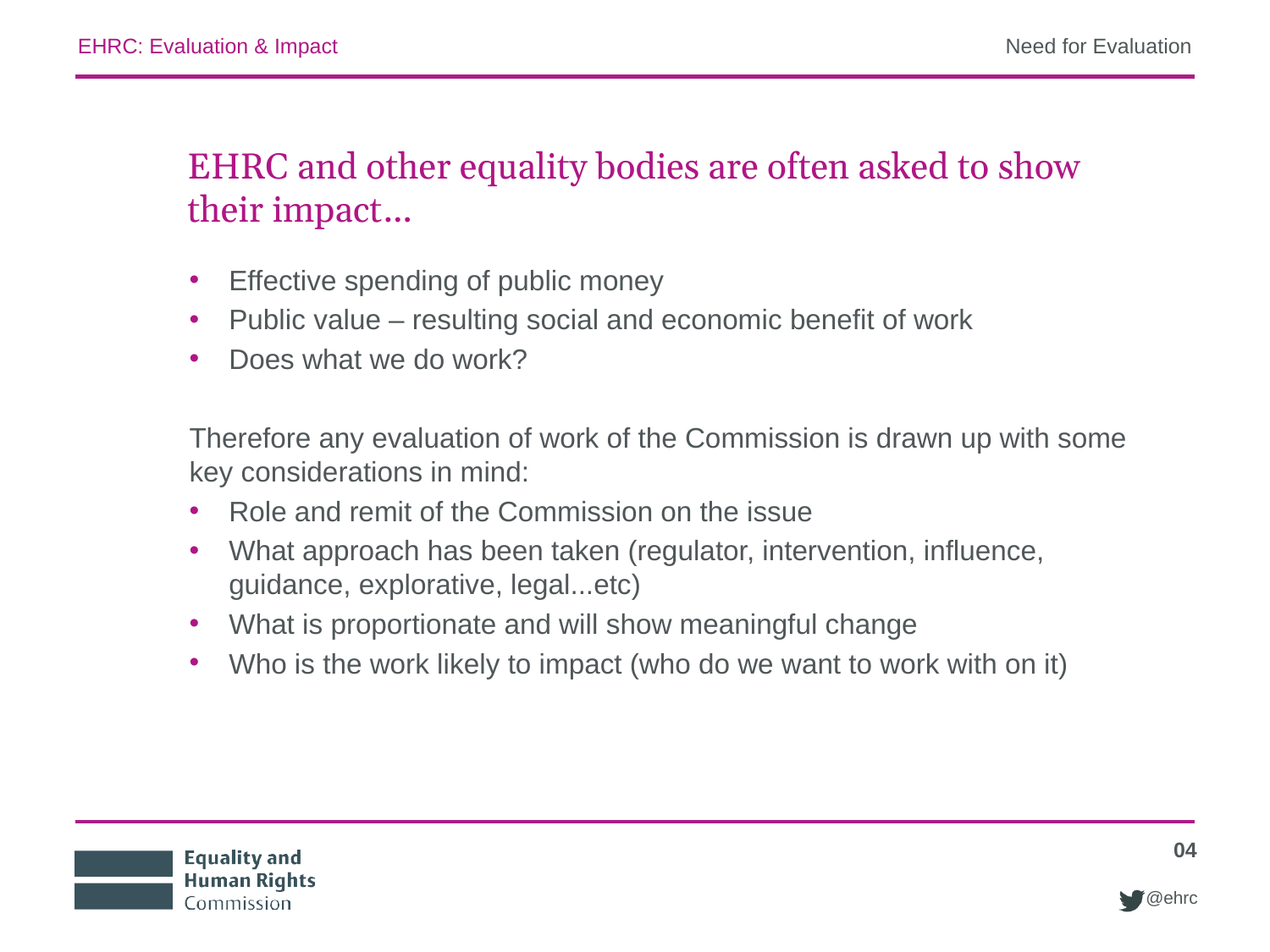

EHRC: Evaluation & Impact
Need for Evaluation
# EHRC and other equality bodies are often asked to show their impact…
Effective spending of public money
Public value – resulting social and economic benefit of work
Does what we do work?

Therefore any evaluation of work of the Commission is drawn up with some key considerations in mind:
Role and remit of the Commission on the issue
What approach has been taken (regulator, intervention, influence, guidance, explorative, legal...etc)
What is proportionate and will show meaningful change
Who is the work likely to impact (who do we want to work with on it)
04